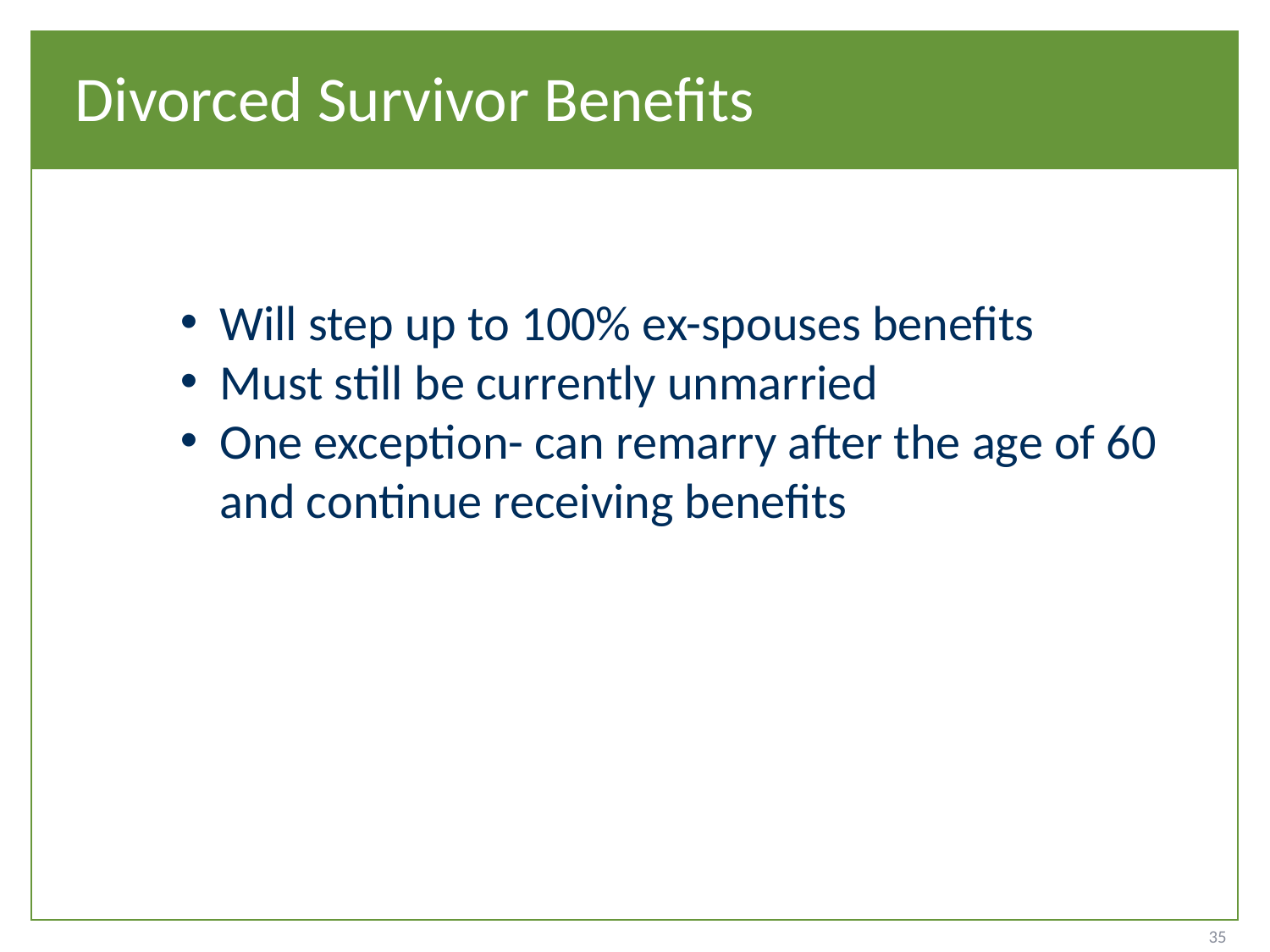

# Divorced Survivor Benefits
Will step up to 100% ex-spouses benefits
Must still be currently unmarried
One exception- can remarry after the age of 60 and continue receiving benefits

35